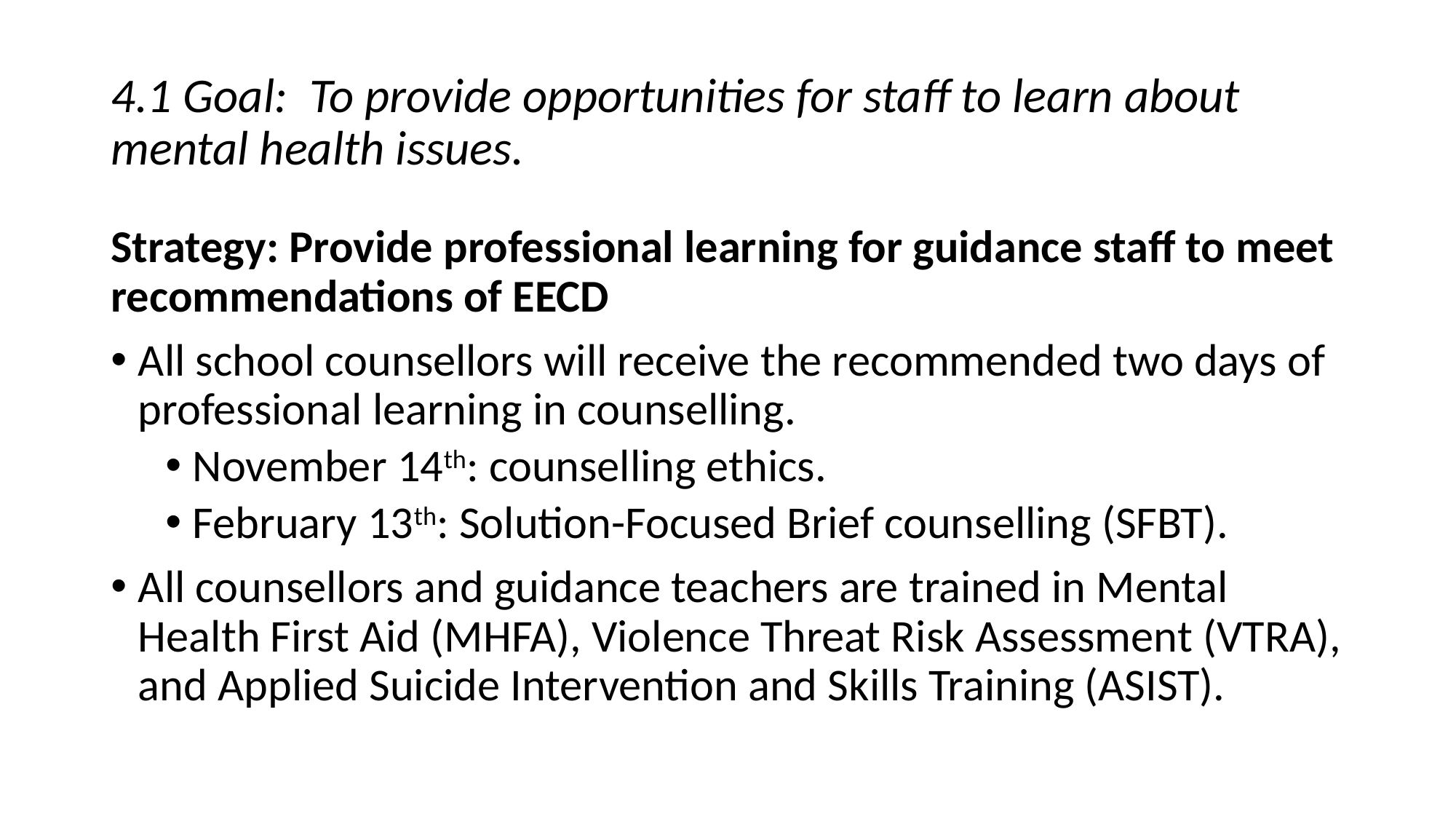

# 4.1 Goal:  To provide opportunities for staff to learn about mental health issues.
Strategy: Provide professional learning for guidance staff to meet recommendations of EECD
All school counsellors will receive the recommended two days of professional learning in counselling.
November 14th: counselling ethics.
February 13th: Solution-Focused Brief counselling (SFBT).
All counsellors and guidance teachers are trained in Mental Health First Aid (MHFA), Violence Threat Risk Assessment (VTRA), and Applied Suicide Intervention and Skills Training (ASIST).